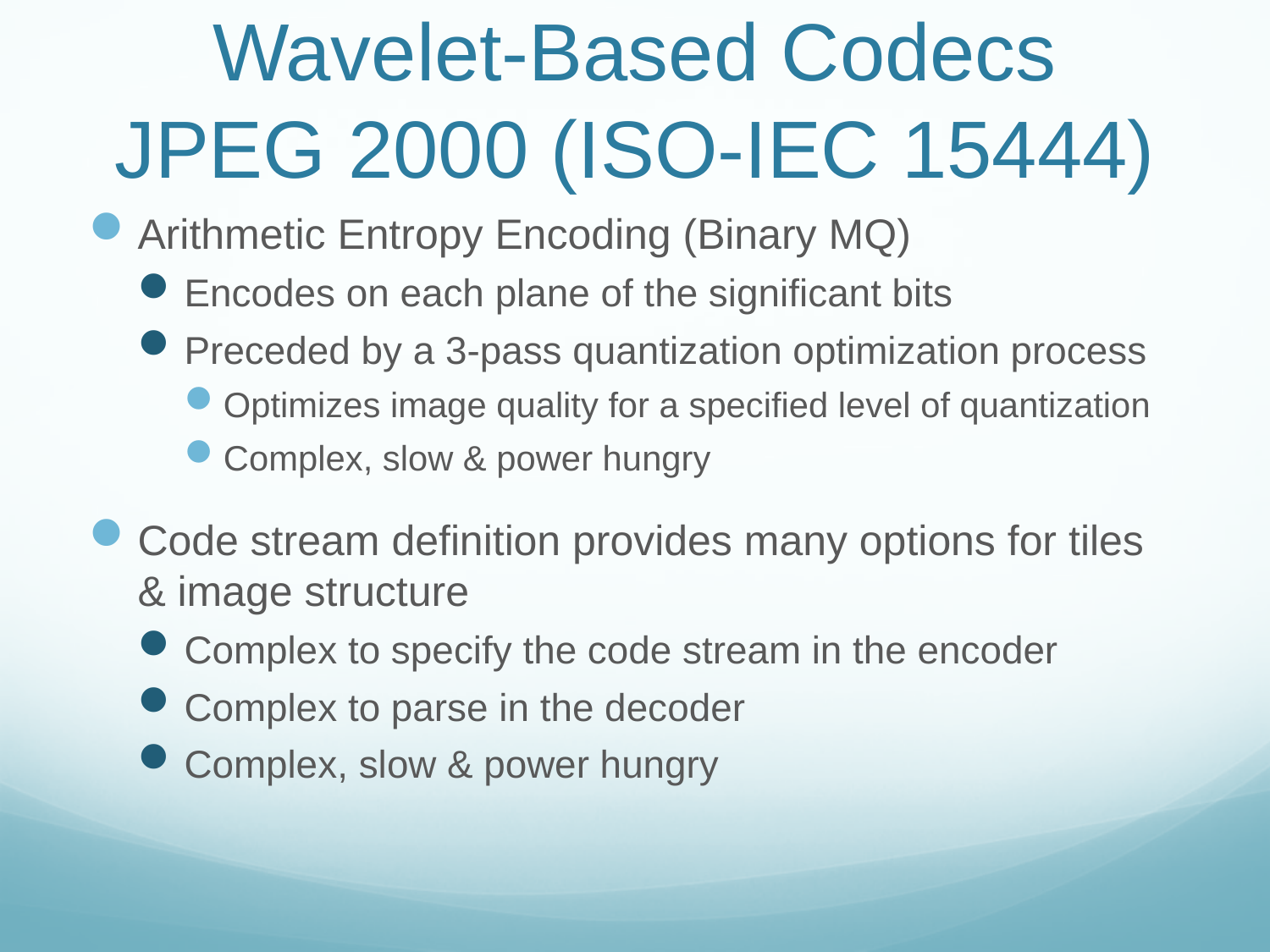

# Wavelet-Based Codecs JPEG 2000 (ISO-IEC 15444)
Arithmetic Entropy Encoding (Binary MQ)
Encodes on each plane of the significant bits
Preceded by a 3-pass quantization optimization process
Optimizes image quality for a specified level of quantization
Complex, slow & power hungry
Code stream definition provides many options for tiles & image structure
Complex to specify the code stream in the encoder
Complex to parse in the decoder
Complex, slow & power hungry